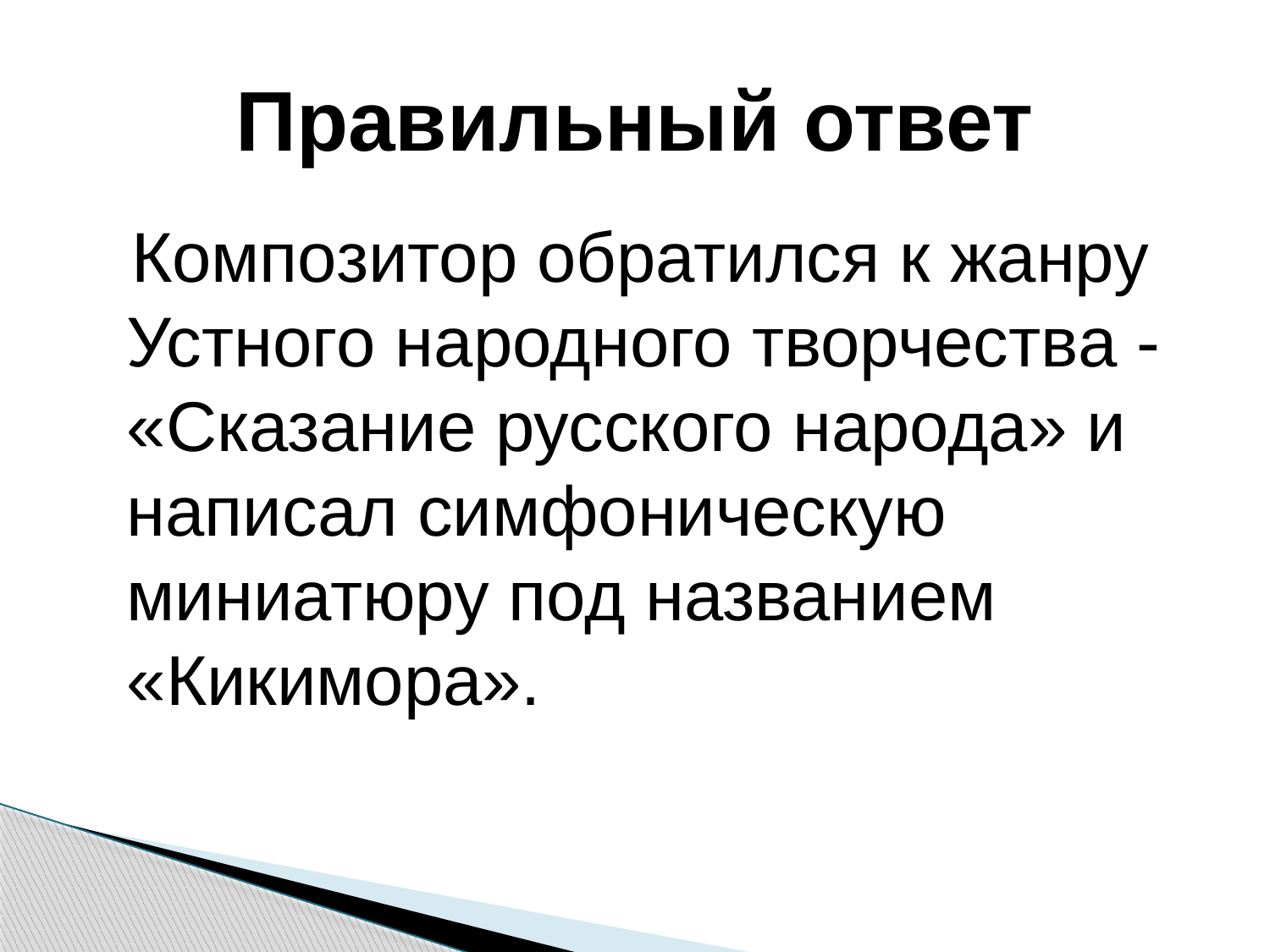

# Правильный ответ
   Композитор обратился к жанру Устного народного творчества - «Сказание русского народа» и написал симфоническую миниатюру под названием  «Кикимора».